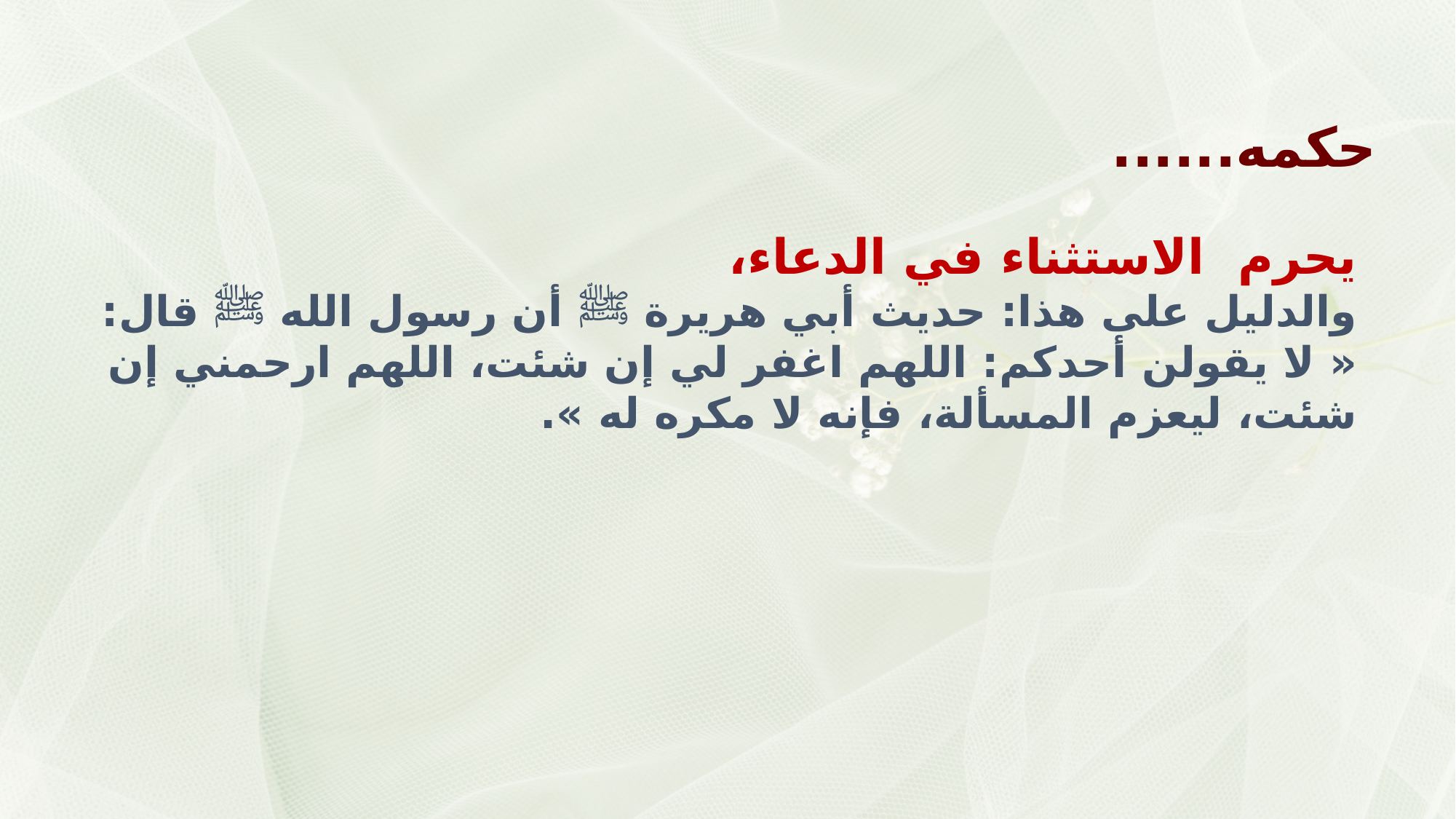

حكمه......
يحرم  الاستثناء في الدعاء،
والدليل على هذا: حديث أبي هريرة ﷺ أن رسول الله ﷺ قال:
« لا يقولن أحدكم: اللهم اغفر لي إن شئت، اللهم ارحمني إن شئت، ليعزم المسألة، فإنه لا مكره له ».